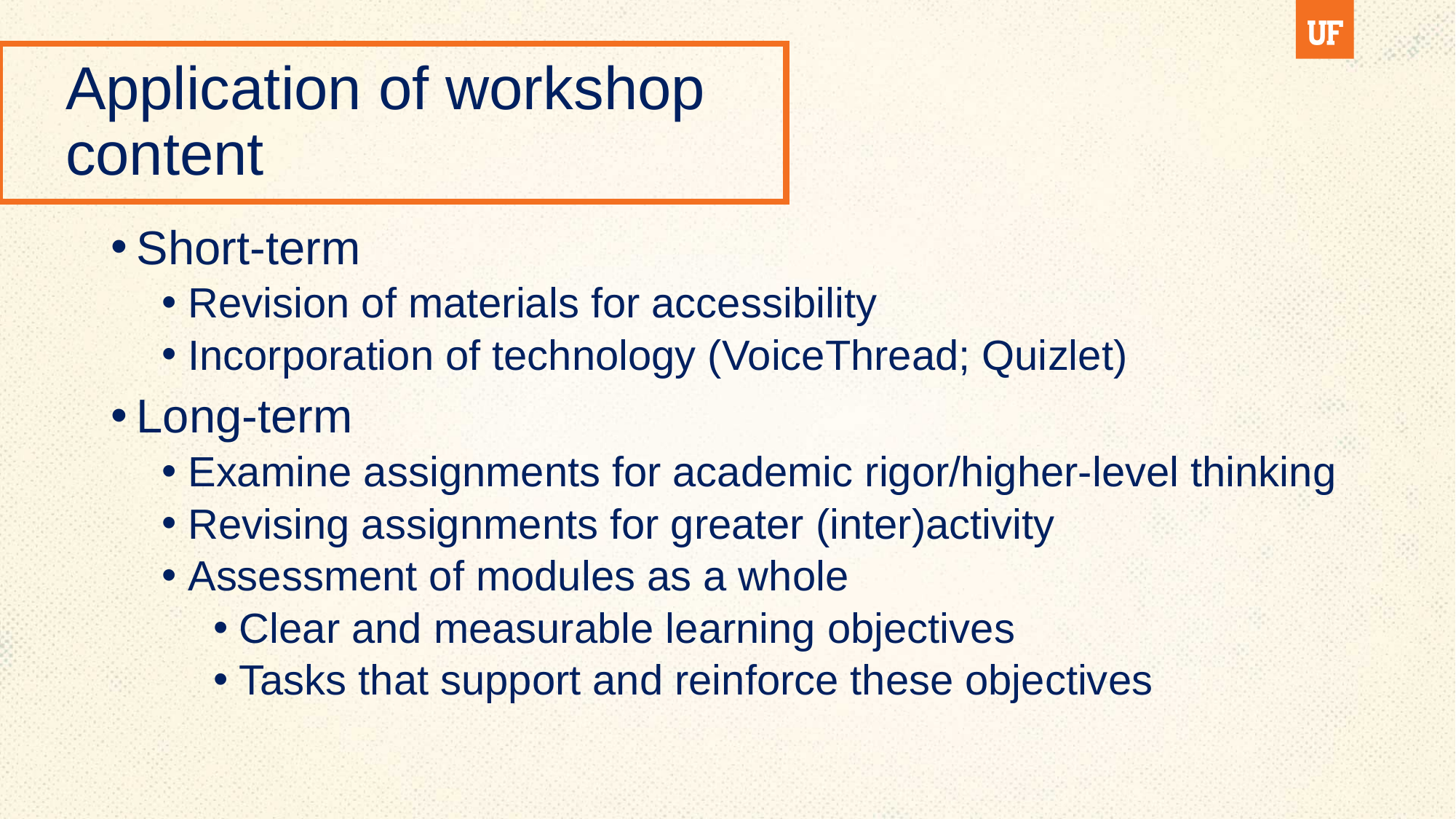

# Application of workshop content
Short-term
Revision of materials for accessibility
Incorporation of technology (VoiceThread; Quizlet)
Long-term
Examine assignments for academic rigor/higher-level thinking
Revising assignments for greater (inter)activity
Assessment of modules as a whole
Clear and measurable learning objectives
Tasks that support and reinforce these objectives